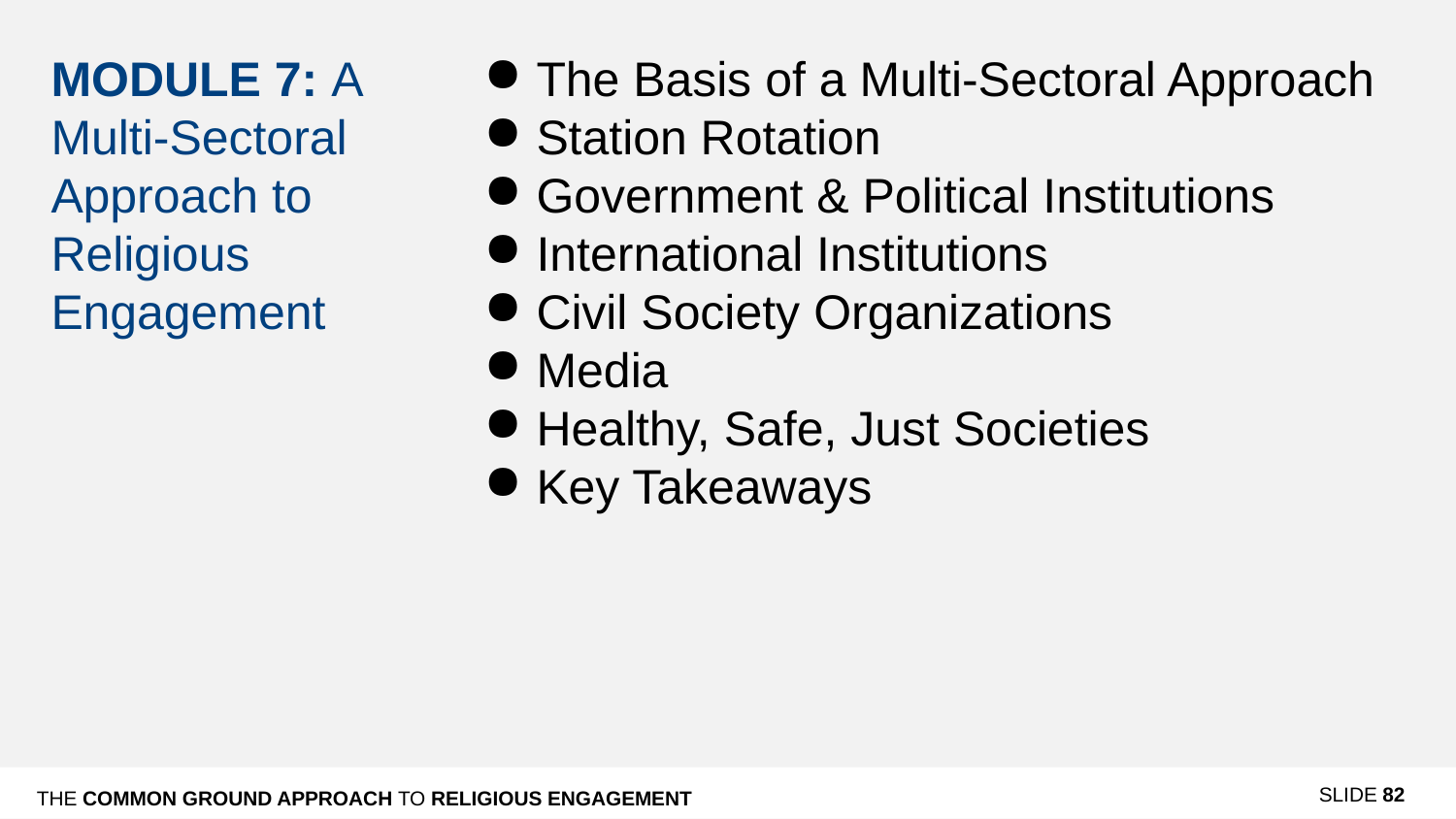

MODULE 7: A Multi-Sectoral Approach to Religious Engagement
The Basis of a Multi-Sectoral Approach
Station Rotation
Government & Political Institutions
International Institutions
Civil Society Organizations
Media
Healthy, Safe, Just Societies
Key Takeaways
SLIDE 82